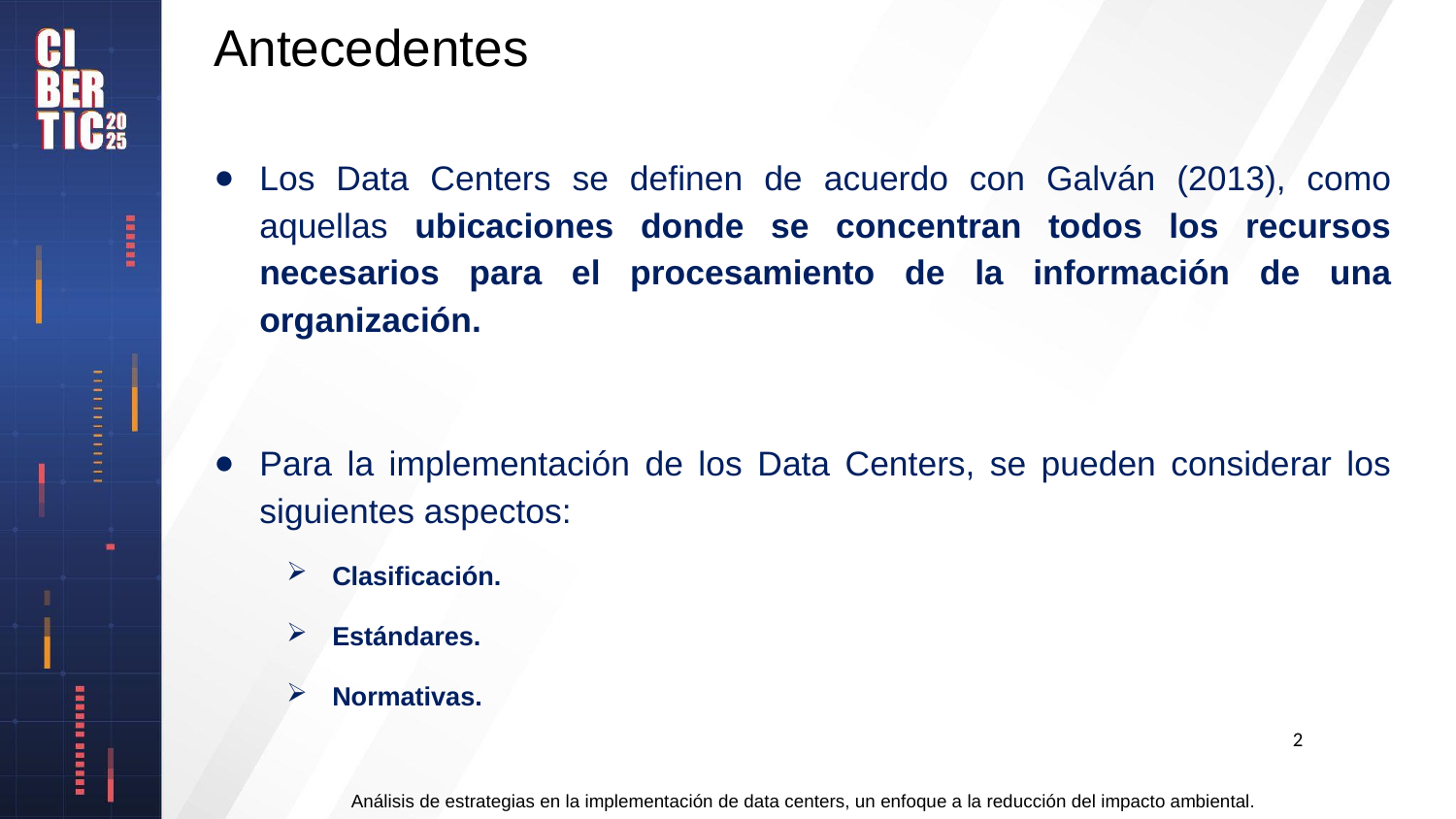

# Antecedentes
Los Data Centers se definen de acuerdo con Galván (2013), como aquellas ubicaciones donde se concentran todos los recursos necesarios para el procesamiento de la información de una organización.

Para la implementación de los Data Centers, se pueden considerar los siguientes aspectos:
Clasificación.
Estándares.
Normativas.

2
Análisis de estrategias en la implementación de data centers, un enfoque a la reducción del impacto ambiental.